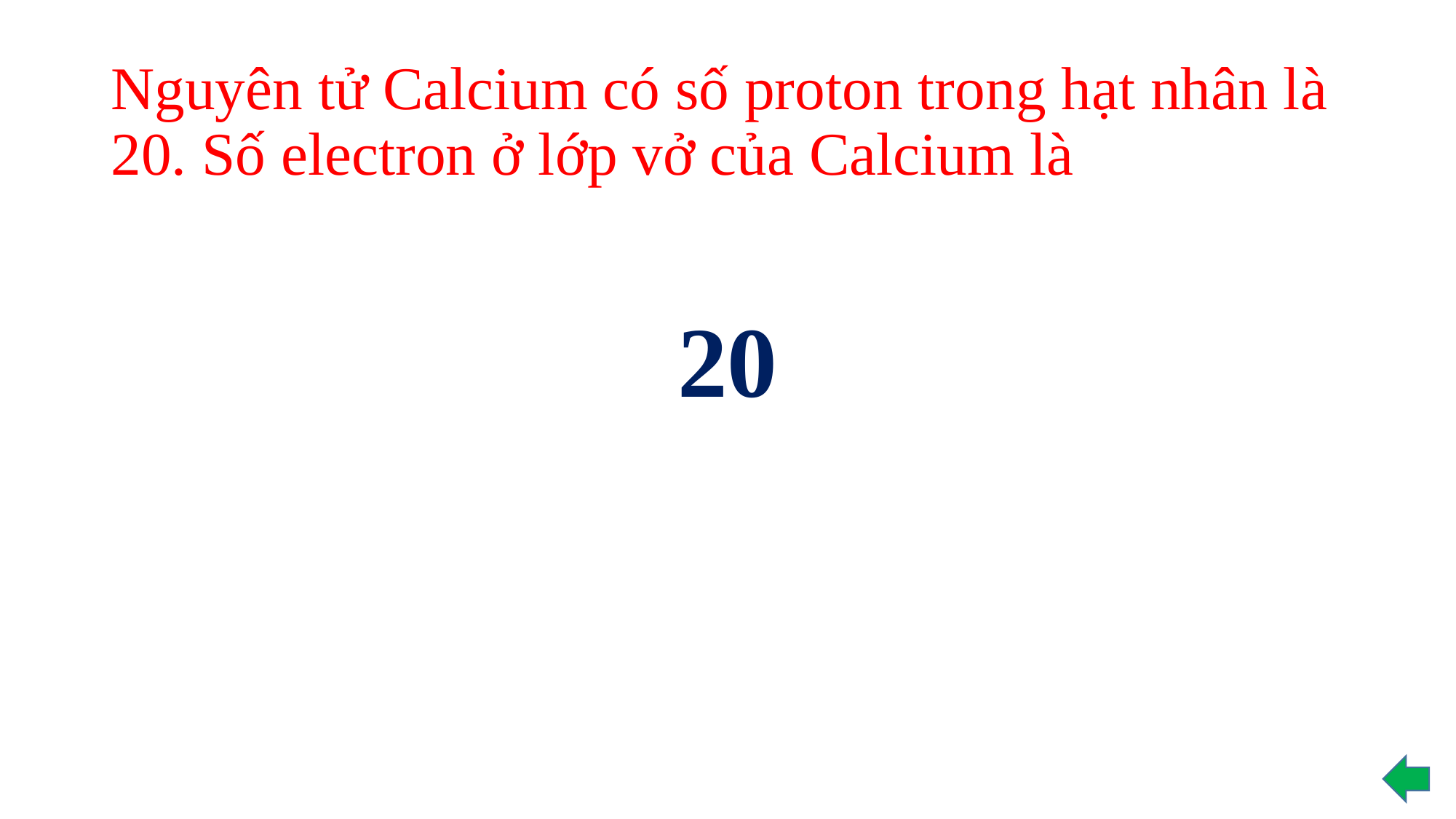

# Nguyên tử Calcium có số proton trong hạt nhân là 20. Số electron ở lớp vở của Calcium là
20